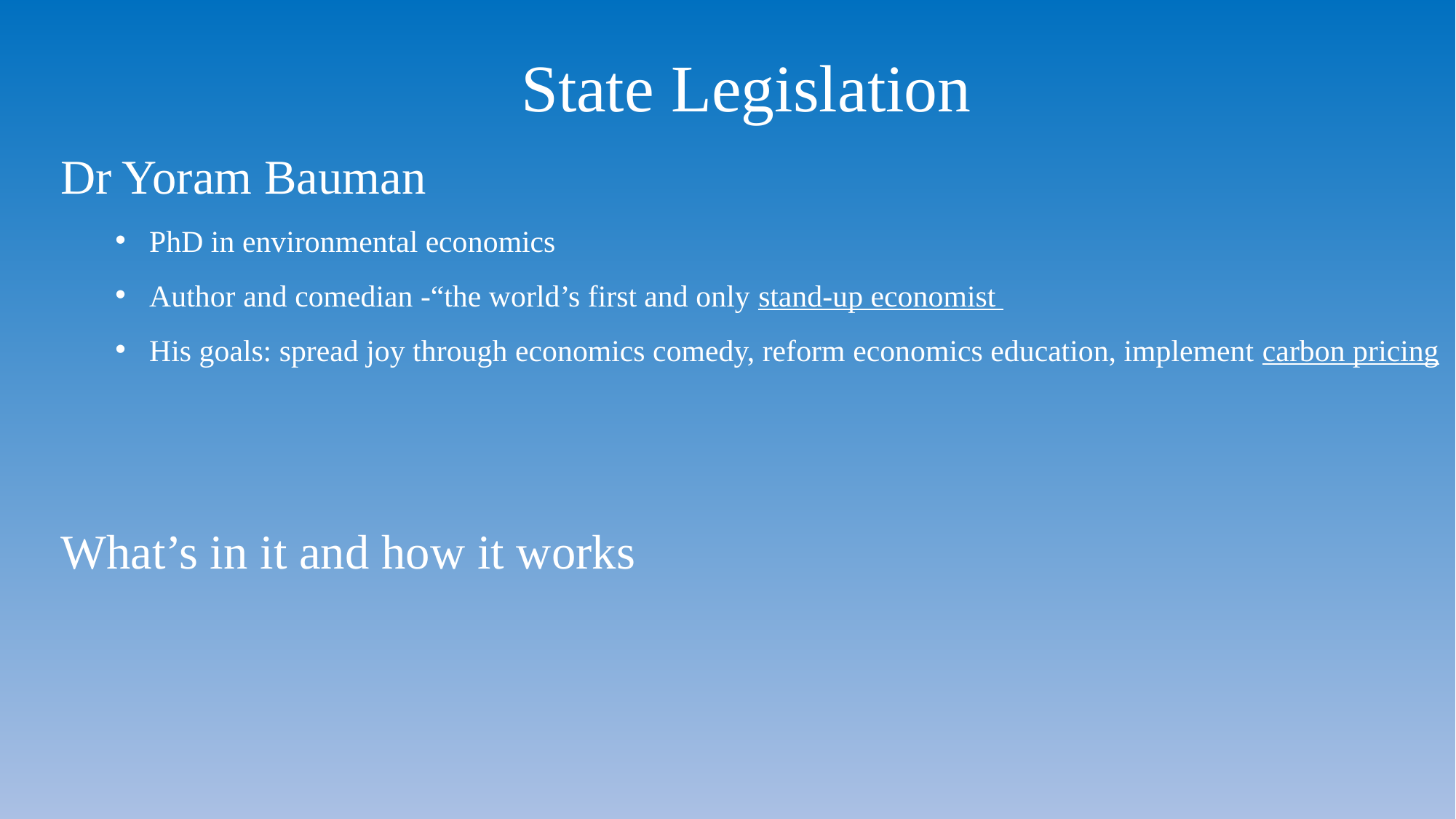

State Legislation
Dr Yoram Bauman
PhD in environmental economics
Author and comedian -“the world’s first and only stand-up economist
His goals: spread joy through economics comedy, reform economics education, implement carbon pricing

What’s in it and how it works